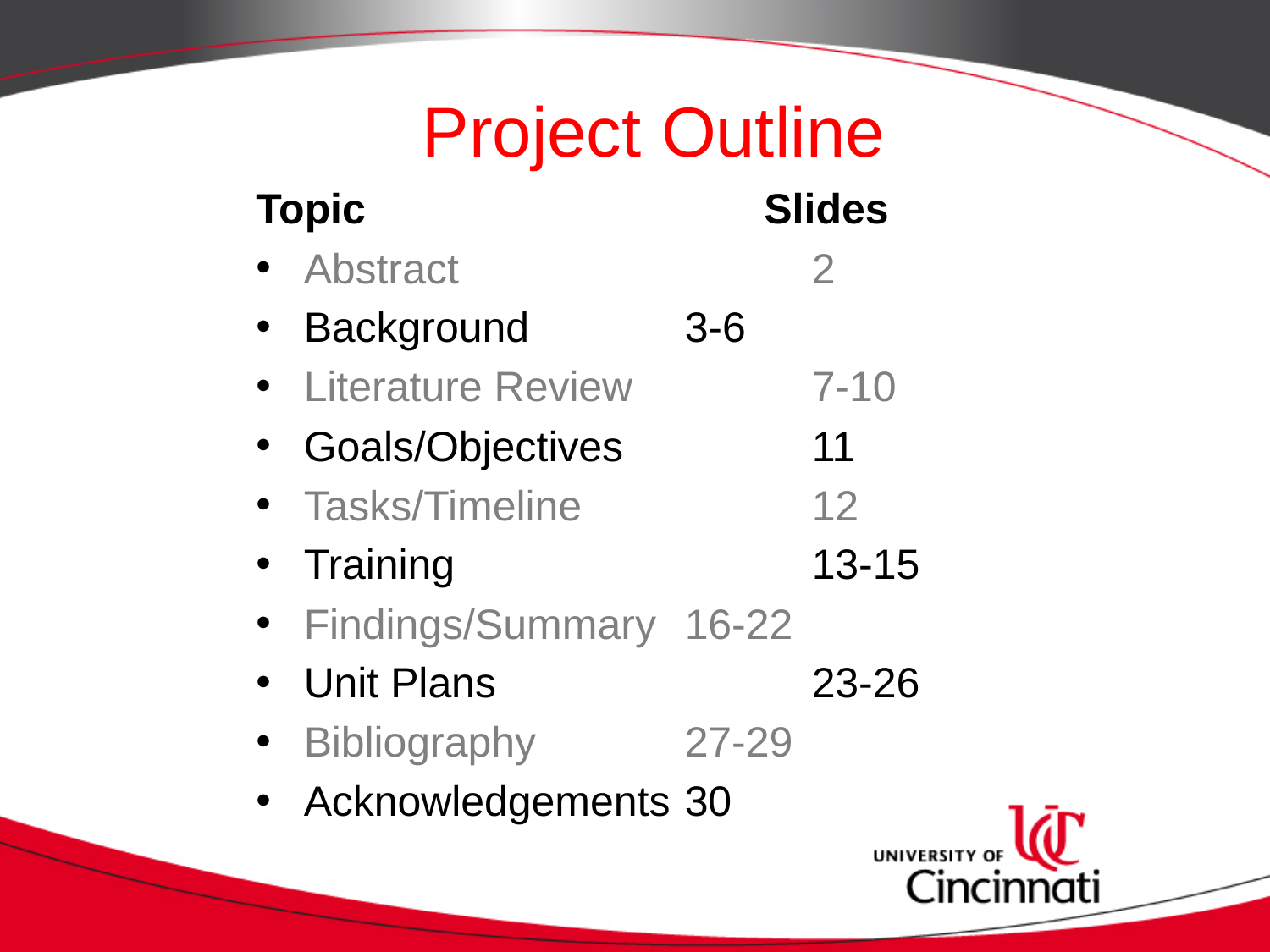

# Project Outline
Topic				Slides
Abstract			2
Background		3-6
Literature Review		7-10
Goals/Objectives		11
Tasks/Timeline		12
Training			13-15
Findings/Summary	16-22
Unit Plans			23-26
Bibliography		27-29
Acknowledgements	30